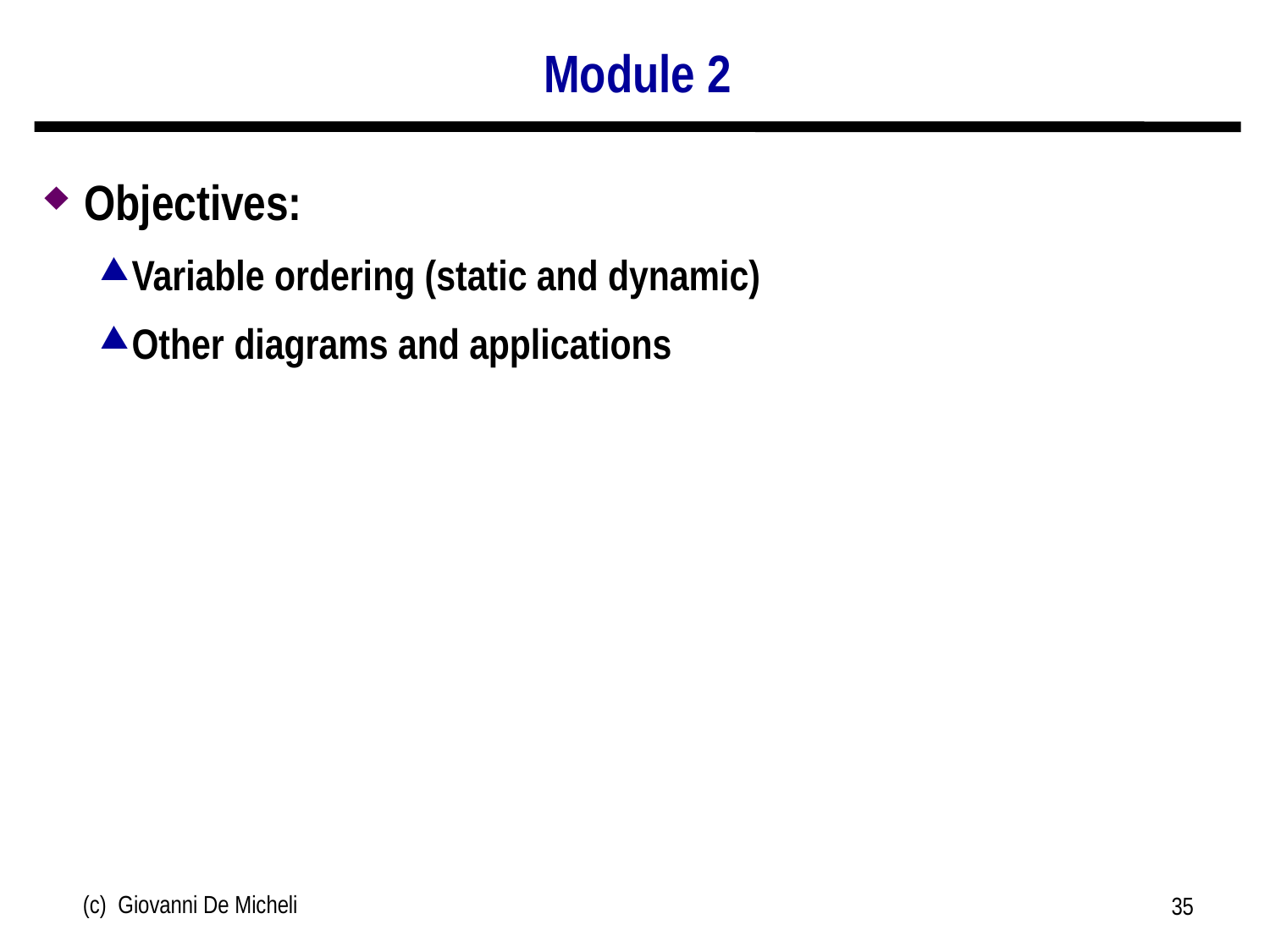

# Module 2
Objectives:
Variable ordering (static and dynamic)
Other diagrams and applications

(c)  Giovanni De Micheli
35